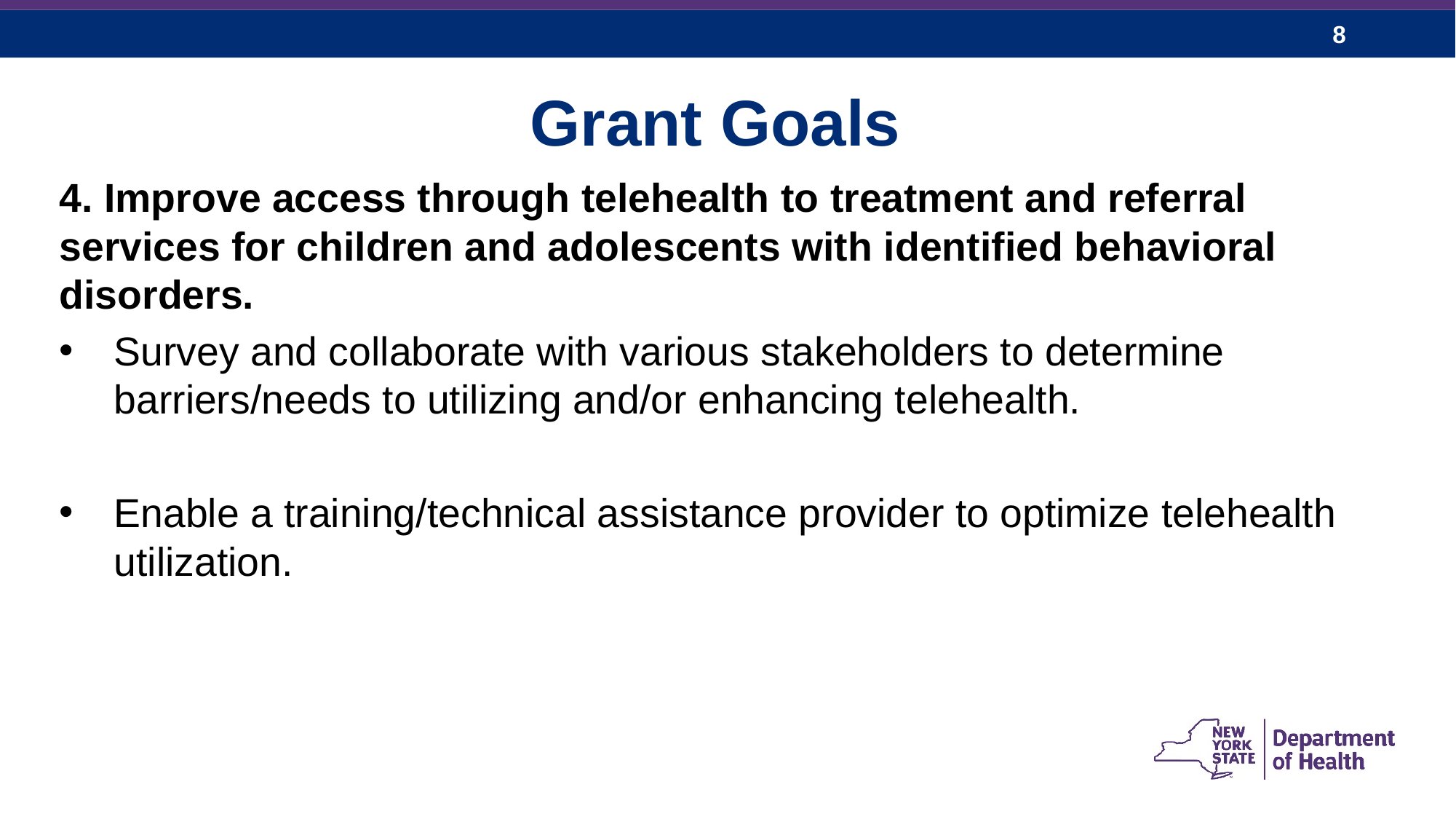

Grant Goals
4. Improve access through telehealth to treatment and referral services for children and adolescents with identified behavioral disorders.
Survey and collaborate with various stakeholders to determine barriers/needs to utilizing and/or enhancing telehealth.

Enable a training/technical assistance provider to optimize telehealth utilization.